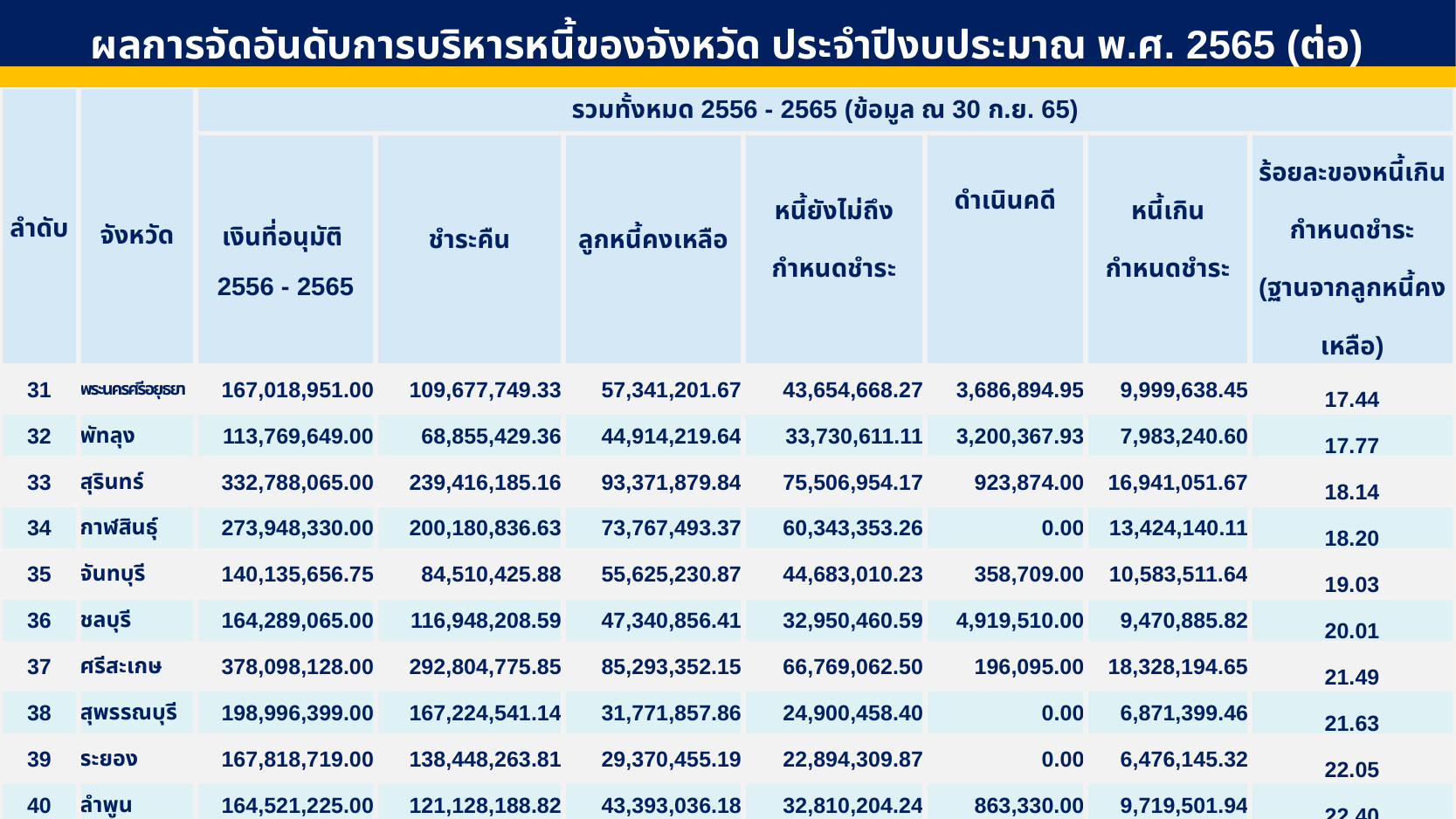

ผลการจัดอันดับการบริหารหนี้ของจังหวัด ประจำปีงบประมาณ พ.ศ. 2565 (ต่อ)

| ลำดับ | จังหวัด | รวมทั้งหมด 2556 - 2565 (ข้อมูล ณ 30 ก.ย. 65) |  |  |  |  |  |  |
| --- | --- | --- | --- | --- | --- | --- | --- | --- |
|  |  | เงินที่อนุมัติ 2556 - 2565 | ชำระคืน | ลูกหนี้คงเหลือ | หนี้ยังไม่ถึง กำหนดชำระ | ดำเนินคดี | หนี้เกิน กำหนดชำระ | ร้อยละของหนี้เกิน กำหนดชำระ (ฐานจากลูกหนี้คงเหลือ) |
| 31 | พระนครศรีอยุธยา | 167,018,951.00 | 109,677,749.33 | 57,341,201.67 | 43,654,668.27 | 3,686,894.95 | 9,999,638.45 | 17.44 |
| 32 | พัทลุง | 113,769,649.00 | 68,855,429.36 | 44,914,219.64 | 33,730,611.11 | 3,200,367.93 | 7,983,240.60 | 17.77 |
| 33 | สุรินทร์ | 332,788,065.00 | 239,416,185.16 | 93,371,879.84 | 75,506,954.17 | 923,874.00 | 16,941,051.67 | 18.14 |
| 34 | กาฬสินธุ์ | 273,948,330.00 | 200,180,836.63 | 73,767,493.37 | 60,343,353.26 | 0.00 | 13,424,140.11 | 18.20 |
| 35 | จันทบุรี | 140,135,656.75 | 84,510,425.88 | 55,625,230.87 | 44,683,010.23 | 358,709.00 | 10,583,511.64 | 19.03 |
| 36 | ชลบุรี | 164,289,065.00 | 116,948,208.59 | 47,340,856.41 | 32,950,460.59 | 4,919,510.00 | 9,470,885.82 | 20.01 |
| 37 | ศรีสะเกษ | 378,098,128.00 | 292,804,775.85 | 85,293,352.15 | 66,769,062.50 | 196,095.00 | 18,328,194.65 | 21.49 |
| 38 | สุพรรณบุรี | 198,996,399.00 | 167,224,541.14 | 31,771,857.86 | 24,900,458.40 | 0.00 | 6,871,399.46 | 21.63 |
| 39 | ระยอง | 167,818,719.00 | 138,448,263.81 | 29,370,455.19 | 22,894,309.87 | 0.00 | 6,476,145.32 | 22.05 |
| 40 | ลำพูน | 164,521,225.00 | 121,128,188.82 | 43,393,036.18 | 32,810,204.24 | 863,330.00 | 9,719,501.94 | 22.40 |